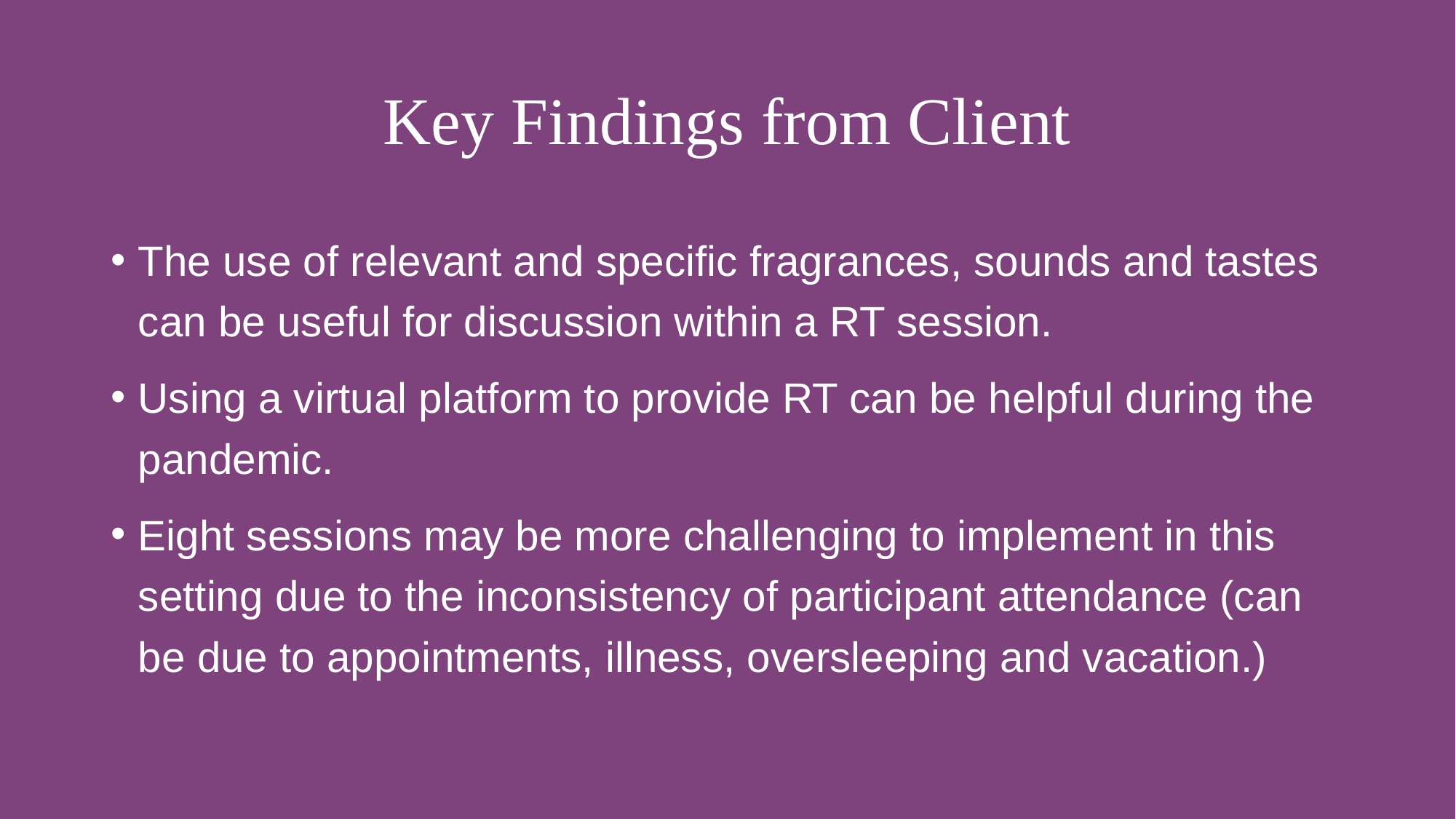

# Key Findings from Client
The use of relevant and specific fragrances, sounds and tastes can be useful for discussion within a RT session.
Using a virtual platform to provide RT can be helpful during the pandemic.
Eight sessions may be more challenging to implement in this setting due to the inconsistency of participant attendance (can be due to appointments, illness, oversleeping and vacation.)